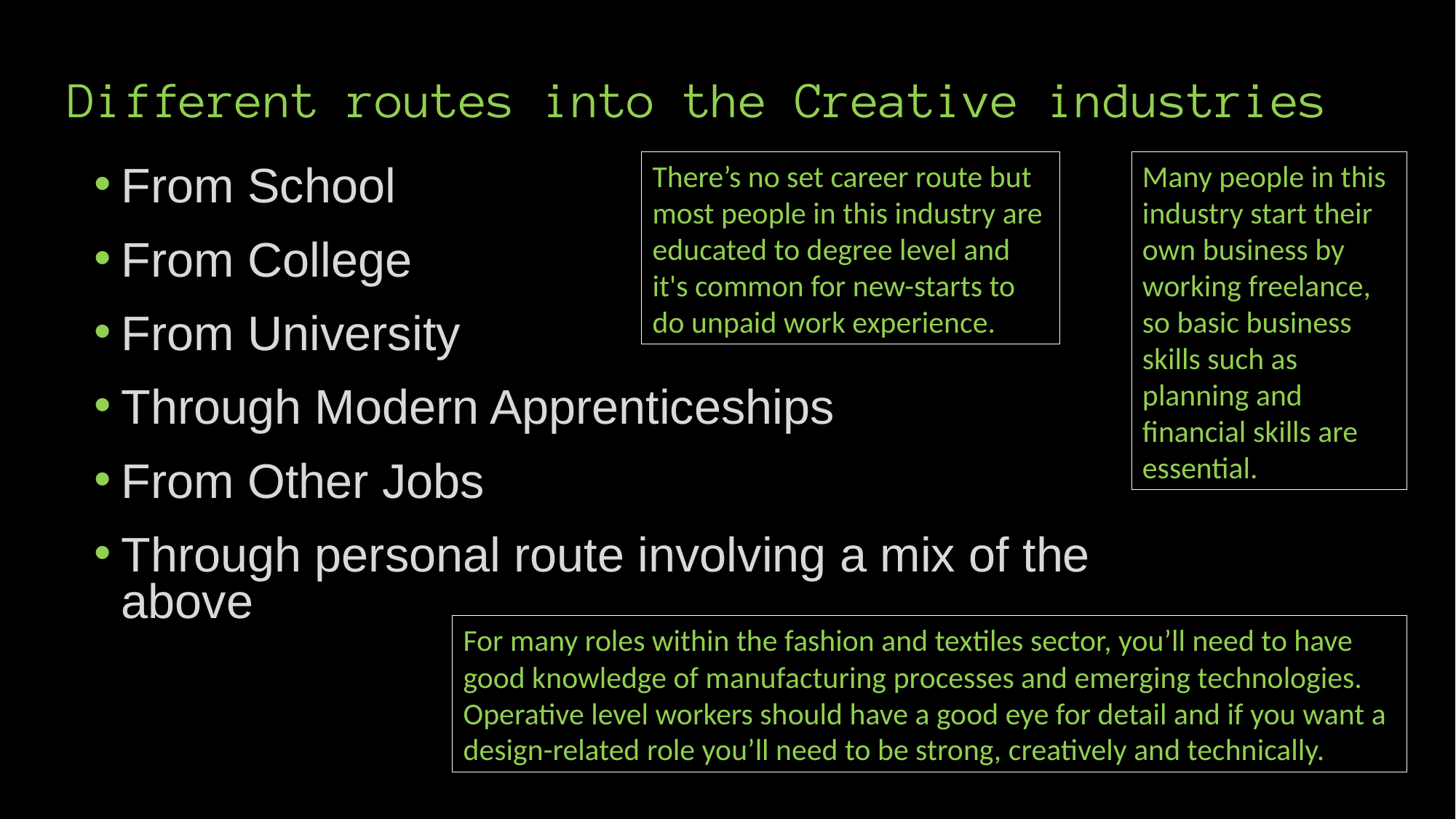

# Different routes into the Creative industries
There’s no set career route but most people in this industry are educated to degree level and it's common for new-starts to do unpaid work experience.
Many people in this industry start their own business by working freelance, so basic business skills such as planning and financial skills are essential.
From School
From College
From University
Through Modern Apprenticeships
From Other Jobs
Through personal route involving a mix of the above
For many roles within the fashion and textiles sector, you’ll need to have good knowledge of manufacturing processes and emerging technologies. Operative level workers should have a good eye for detail and if you want a design-related role you’ll need to be strong, creatively and technically.